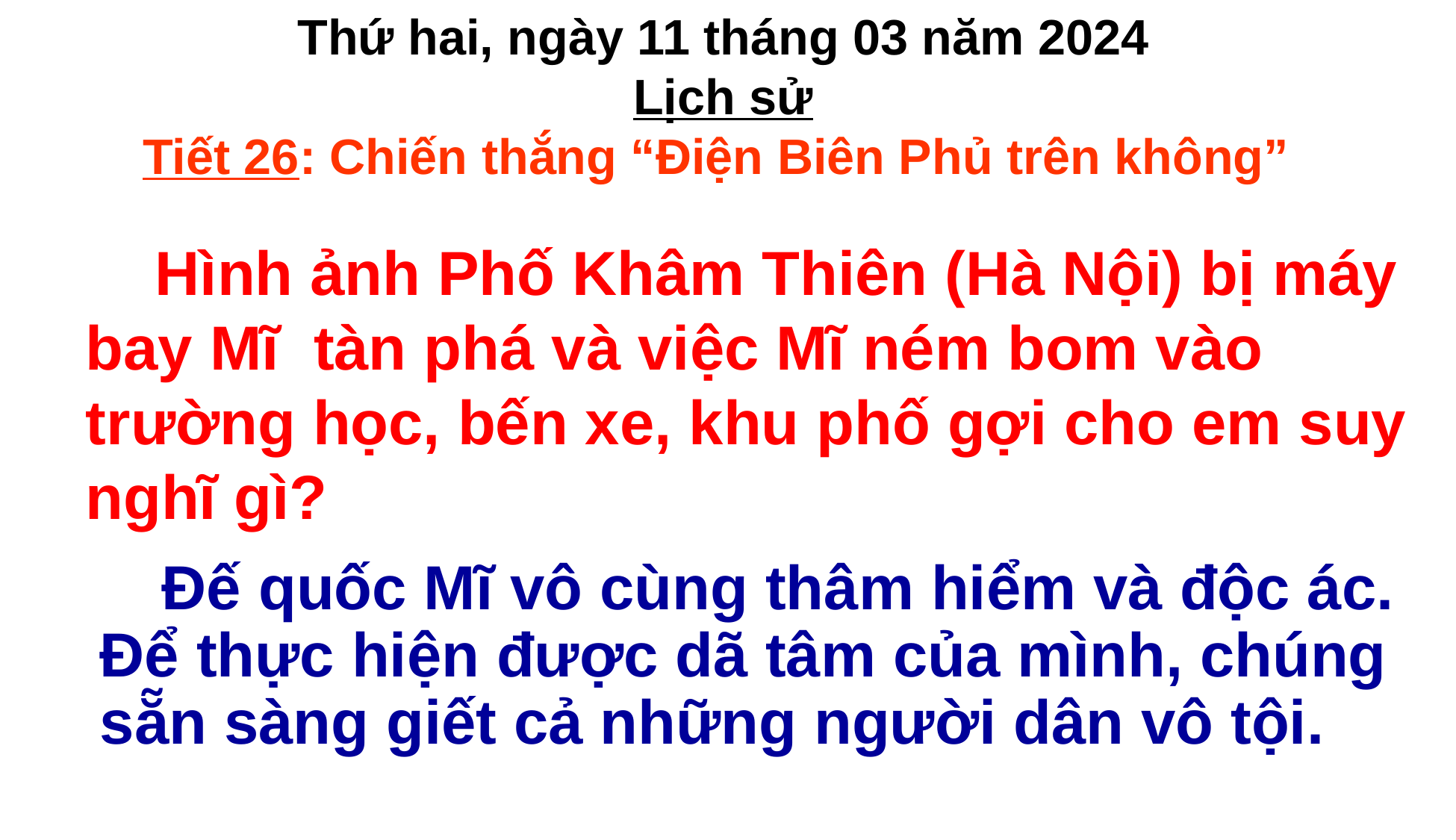

Thứ hai, ngày 11 tháng 03 năm 2024
Lịch sử
Tiết 26: Chiến thắng “Điện Biên Phủ trên không”
# Hình ảnh Phố Khâm Thiên (Hà Nội) bị máy bay Mĩ  tàn phá và việc Mĩ ném bom vào trường học, bến xe, khu phố gợi cho em suy nghĩ gì?
      Đế quốc Mĩ vô cùng thâm hiểm và độc ác. Để thực hiện được dã tâm của mình, chúng sẵn sàng giết cả những người dân vô tội.